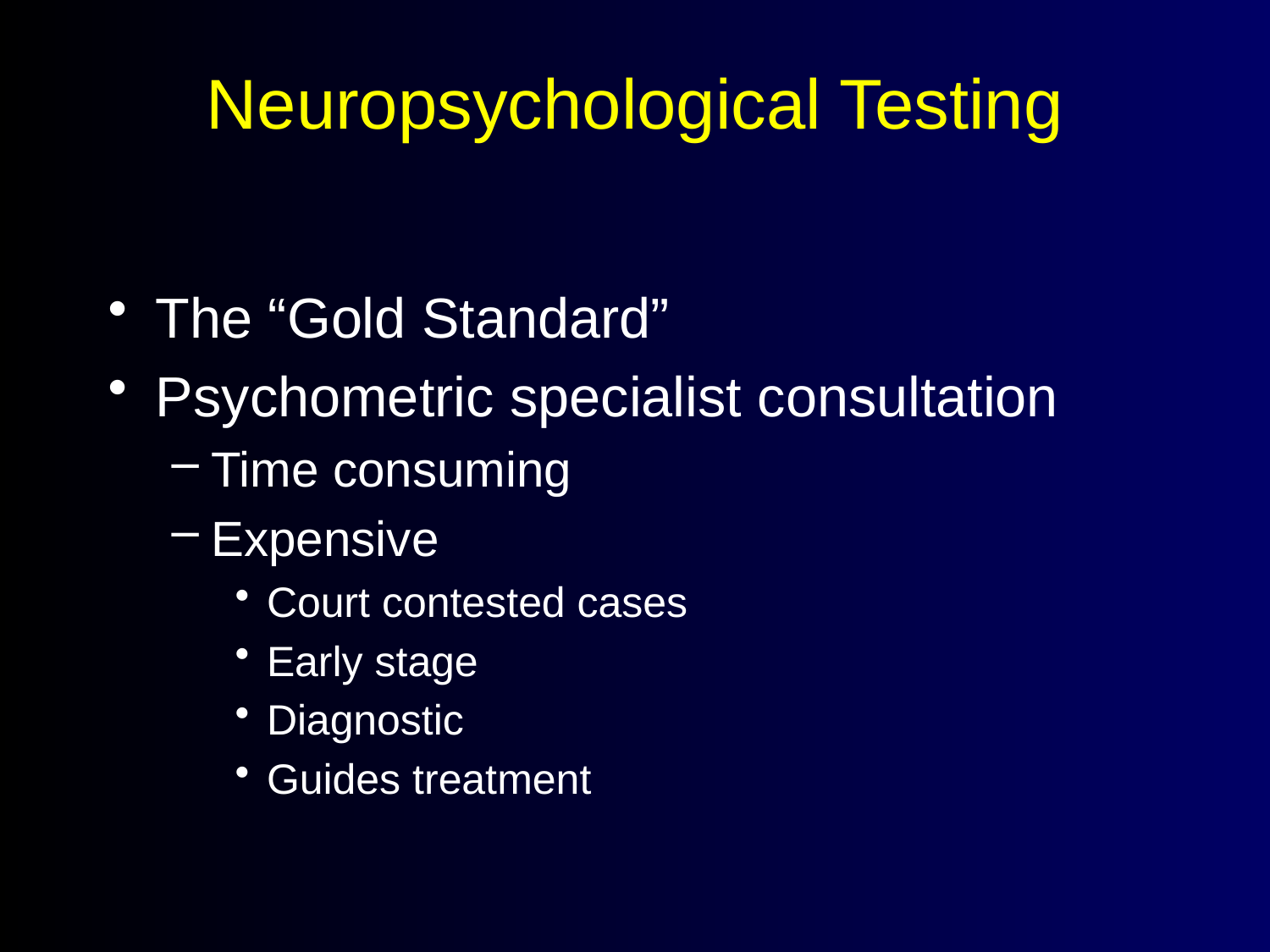

# Neuropsychological Testing
The “Gold Standard”
Psychometric specialist consultation
Time consuming
Expensive
Court contested cases
Early stage
Diagnostic
Guides treatment